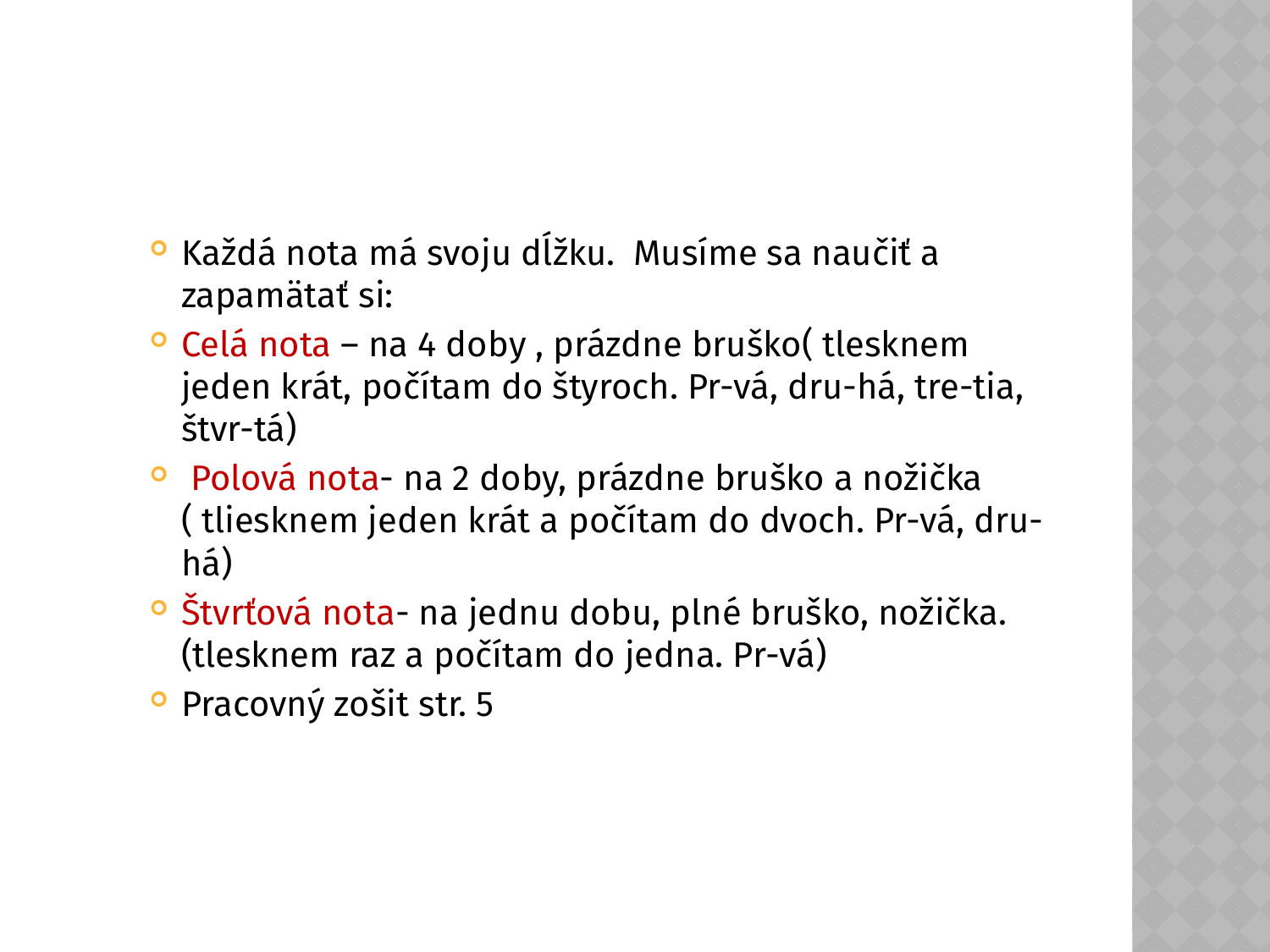

#
Každá nota má svoju dĺžku.  Musíme sa naučiť a zapamätať si:
Celá nota – na 4 doby , prázdne bruško( tlesknem jeden krát, počítam do štyroch. Pr-vá, dru-há, tre-tia, štvr-tá)
 Polová nota- na 2 doby, prázdne bruško a nožička ( tliesknem jeden krát a počítam do dvoch. Pr-vá, dru-há)
Štvrťová nota- na jednu dobu, plné bruško, nožička.(tlesknem raz a počítam do jedna. Pr-vá)
Pracovný zošit str. 5